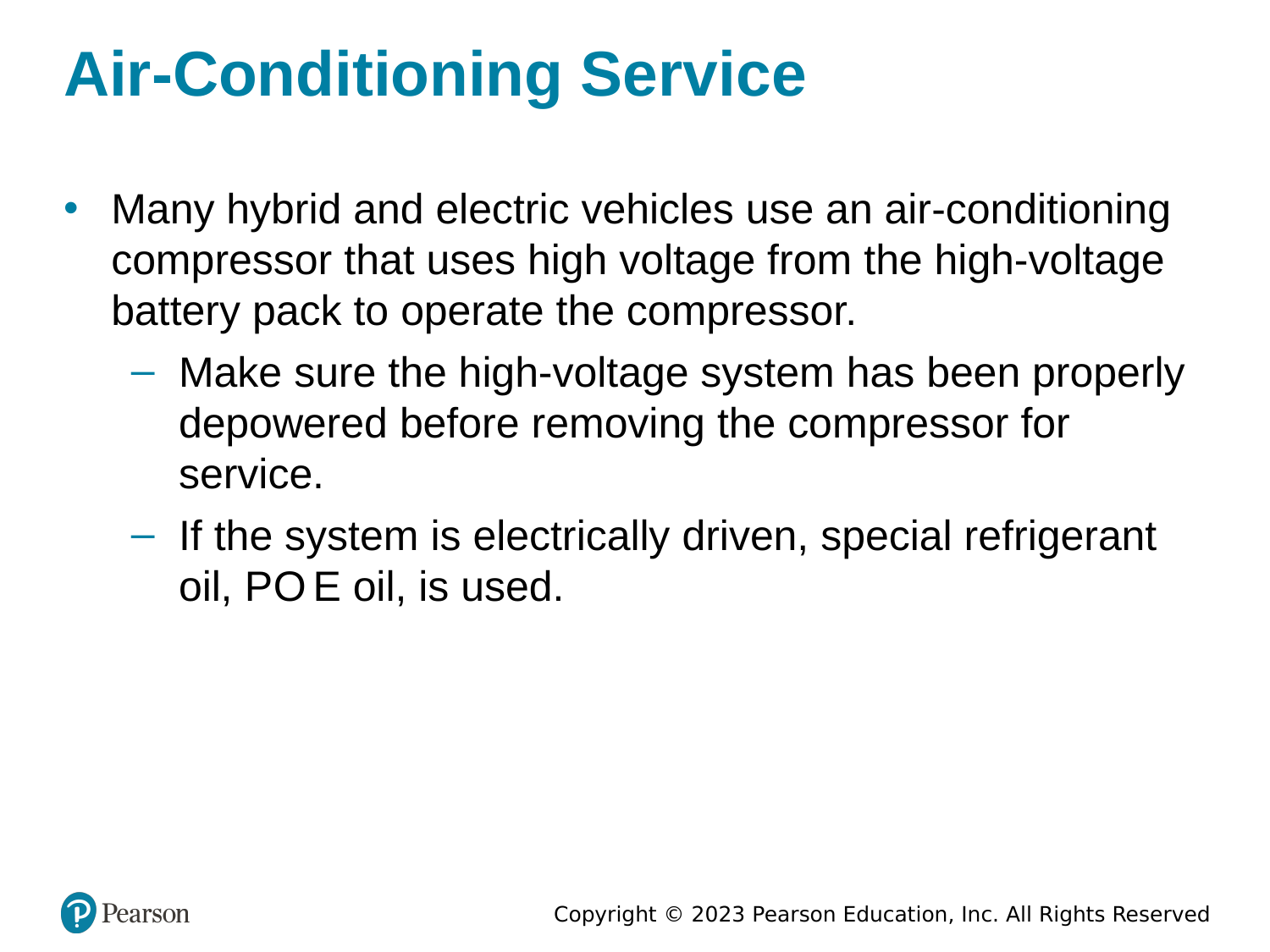

# Air-Conditioning Service
Many hybrid and electric vehicles use an air-conditioning compressor that uses high voltage from the high-voltage battery pack to operate the compressor.
Make sure the high-voltage system has been properly depowered before removing the compressor for service.
If the system is electrically driven, special refrigerant oil, P O E oil, is used.